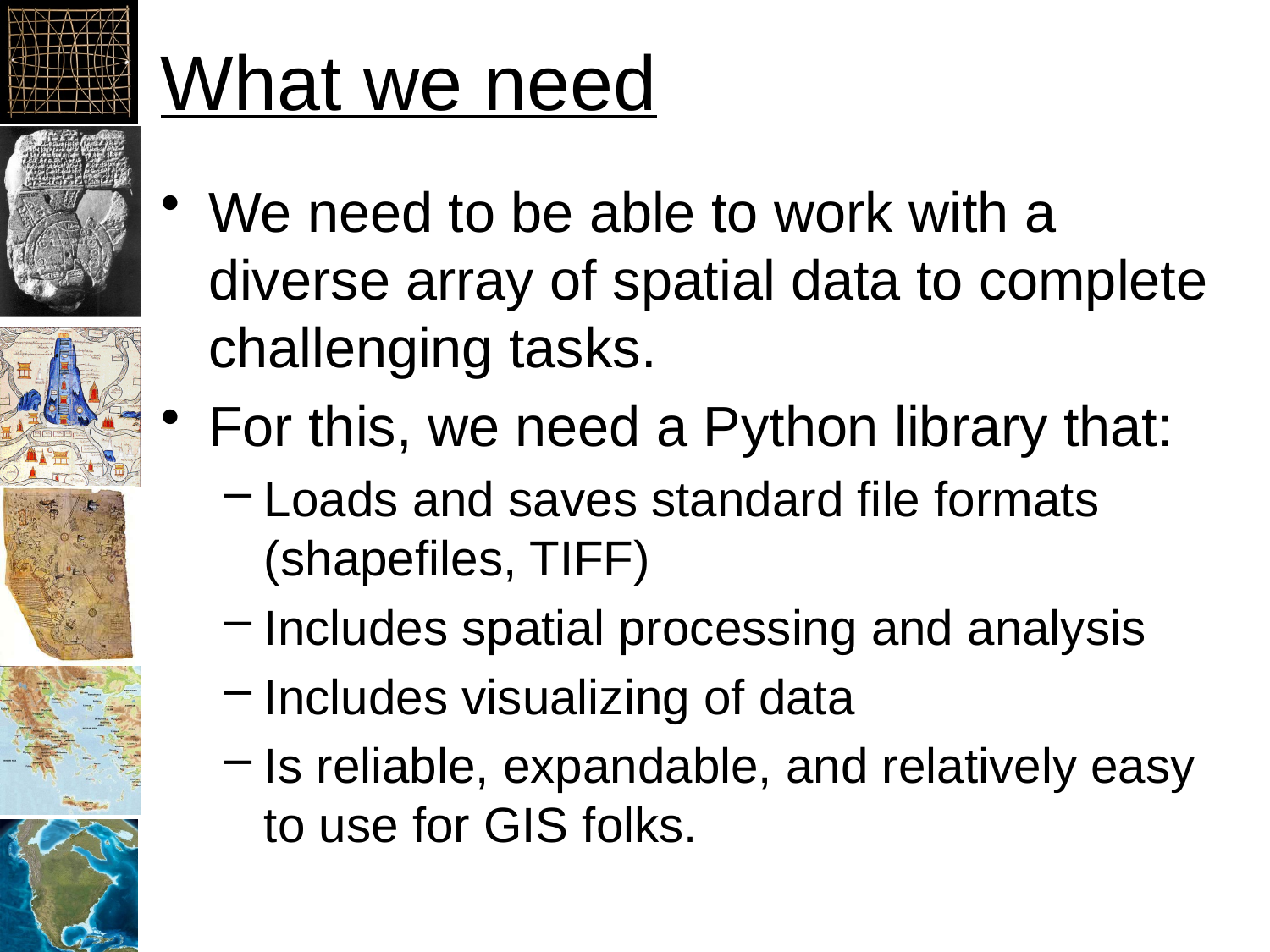

# What we need
We need to be able to work with a diverse array of spatial data to complete challenging tasks.
For this, we need a Python library that:
Loads and saves standard file formats (shapefiles, TIFF)
Includes spatial processing and analysis
Includes visualizing of data
Is reliable, expandable, and relatively easy to use for GIS folks.